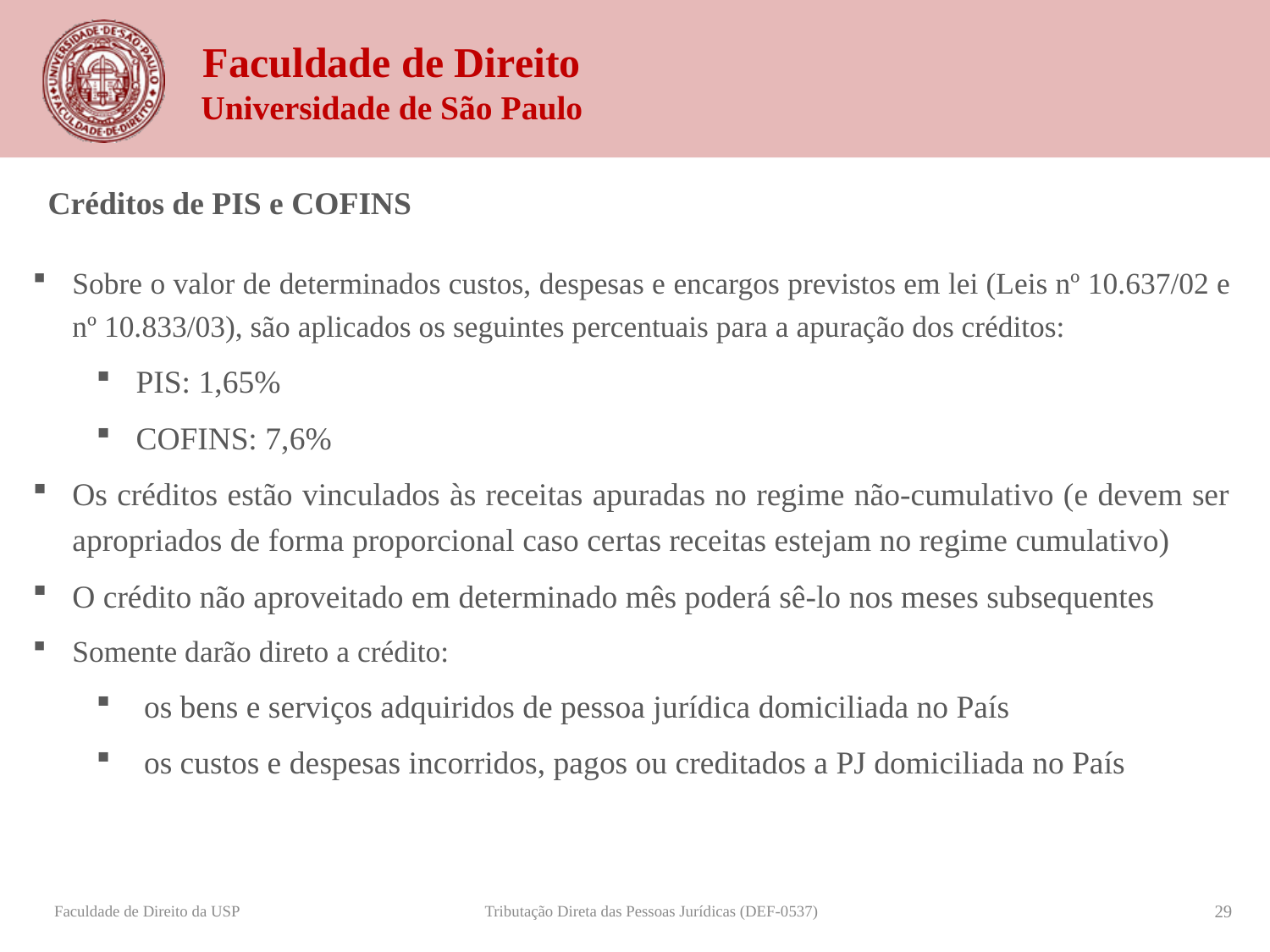

Créditos de PIS e COFINS
Sobre o valor de determinados custos, despesas e encargos previstos em lei (Leis nº 10.637/02 e nº 10.833/03), são aplicados os seguintes percentuais para a apuração dos créditos:
PIS: 1,65%
COFINS: 7,6%
Os créditos estão vinculados às receitas apuradas no regime não-cumulativo (e devem ser apropriados de forma proporcional caso certas receitas estejam no regime cumulativo)
O crédito não aproveitado em determinado mês poderá sê-lo nos meses subsequentes
Somente darão direto a crédito:
 os bens e serviços adquiridos de pessoa jurídica domiciliada no País
 os custos e despesas incorridos, pagos ou creditados a PJ domiciliada no País